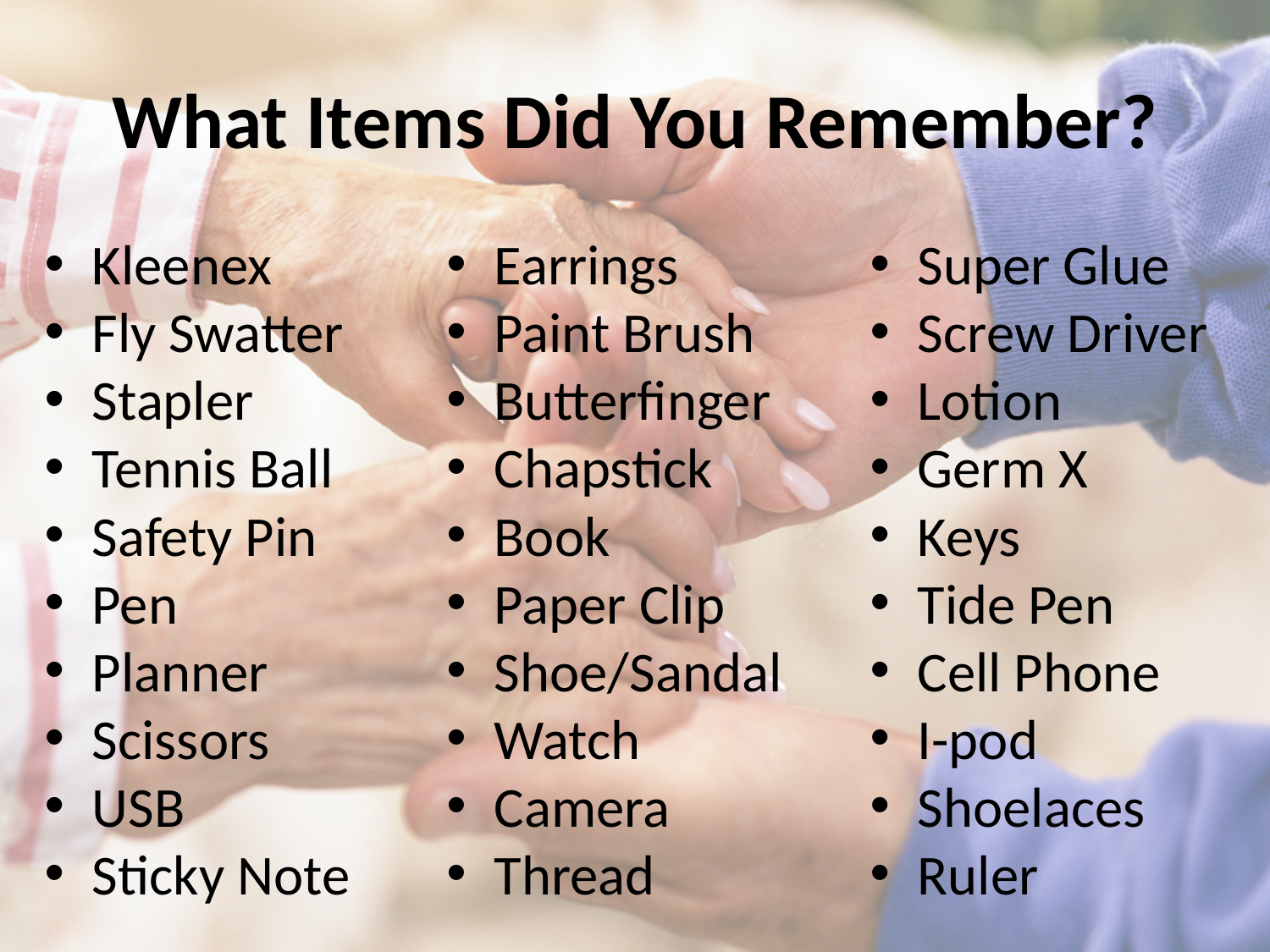

# What Items Did You Remember?
Kleenex
Fly Swatter
Stapler
Tennis Ball
Safety Pin
Pen
Planner
Scissors
USB
Sticky Note

Earrings
Paint Brush
Butterfinger
Chapstick
Book
Paper Clip
Shoe/Sandal
Watch
Camera
Thread

Super Glue
Screw Driver
Lotion
Germ X
Keys
Tide Pen
Cell Phone
I-pod
Shoelaces
Ruler